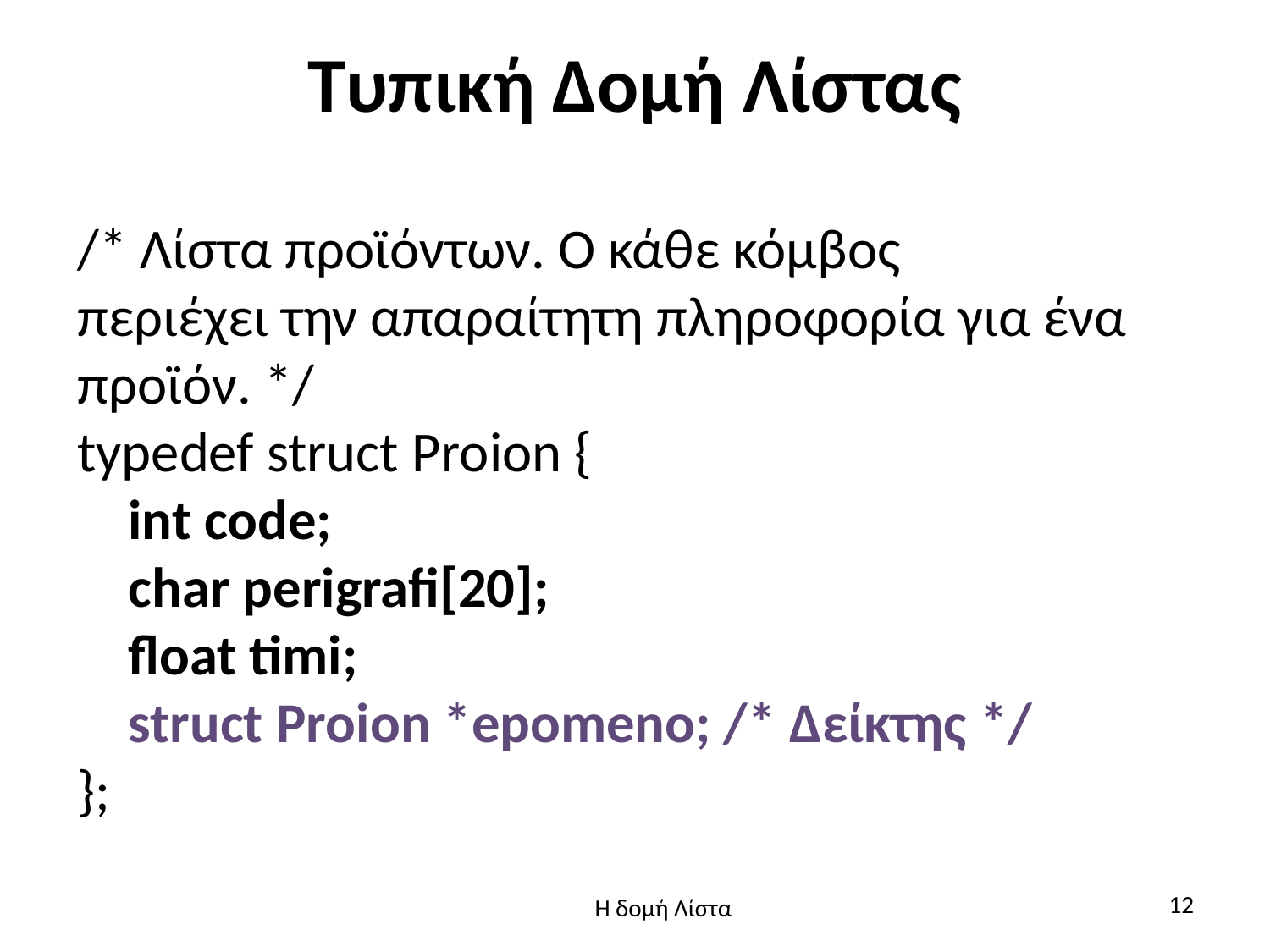

# Τυπική Δομή Λίστας
/* Λίστα προϊόντων. Ο κάθε κόμβος
περιέχει την απαραίτητη πληροφορία για ένα προϊόν. */
typedef struct Proion {
    int code;
    char perigrafi[20];
    float timi;
    struct Proion *epomeno; /* Δείκτης */
};
12
Η δομή Λίστα